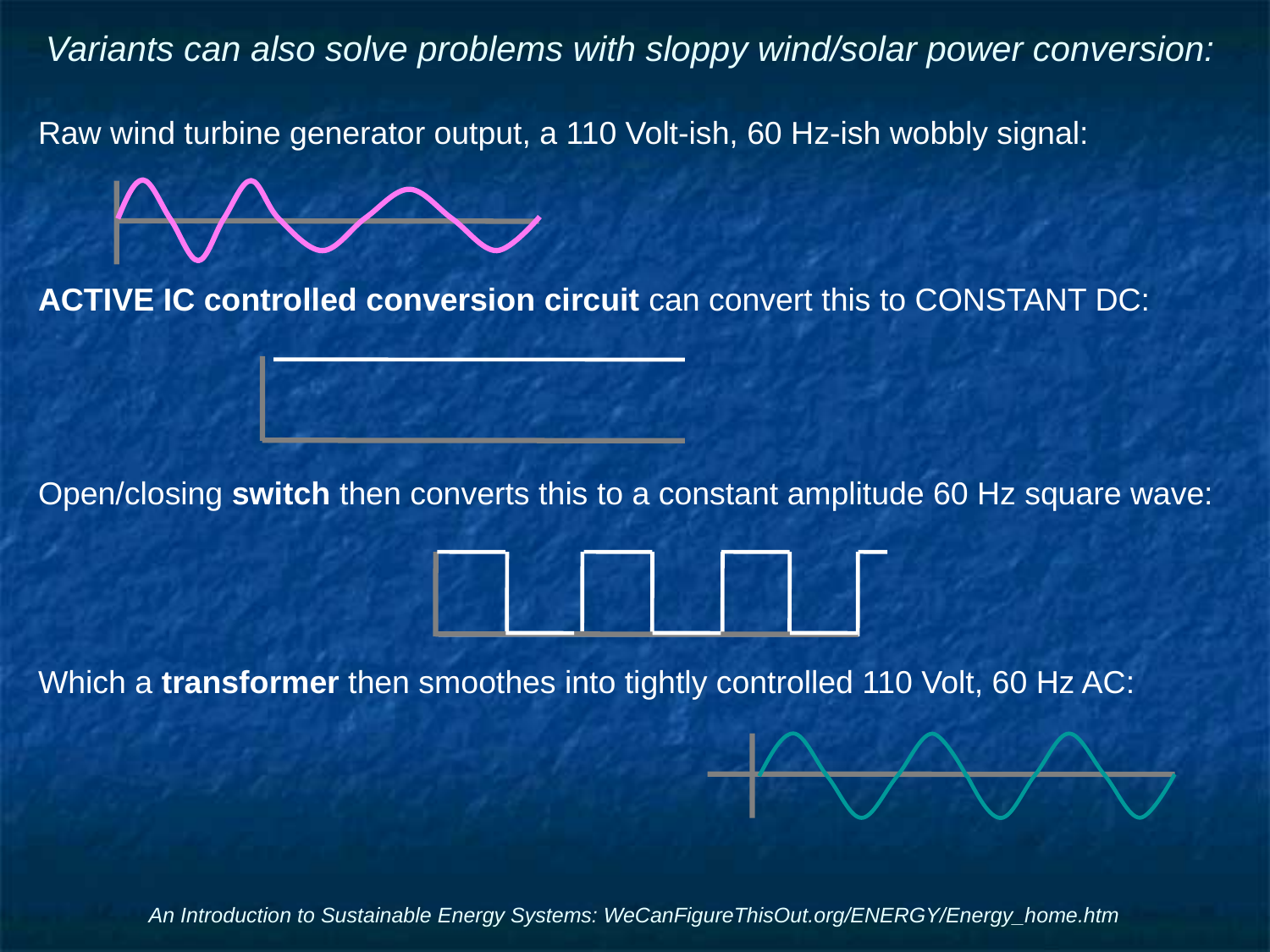

# Variants can also solve problems with sloppy wind/solar power conversion:
Raw wind turbine generator output, a 110 Volt-ish, 60 Hz-ish wobbly signal:

ACTIVE IC controlled conversion circuit can convert this to CONSTANT DC:

Open/closing switch then converts this to a constant amplitude 60 Hz square wave:

Which a transformer then smoothes into tightly controlled 110 Volt, 60 Hz AC:

An Introduction to Sustainable Energy Systems: WeCanFigureThisOut.org/ENERGY/Energy_home.htm